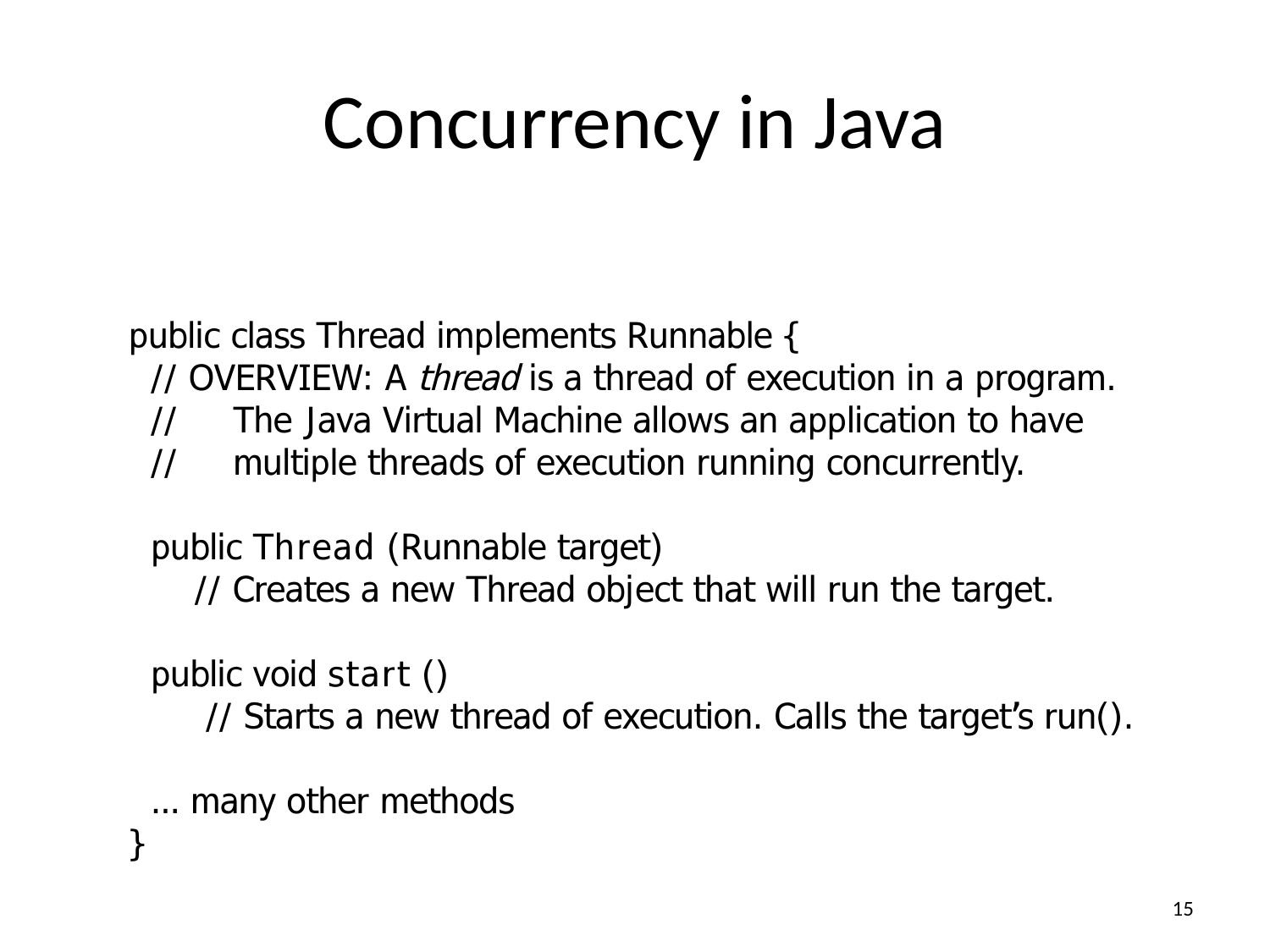

# Concurrency in Java

public class Thread implements Runnable {
  // OVERVIEW: A thread is a thread of execution in a program.
  //     The Java Virtual Machine allows an application to have
  //     multiple threads of execution running concurrently.

  public Thread (Runnable target)
      // Creates a new Thread object that will run the target.

  public void start ()
       // Starts a new thread of execution. Calls the target’s run().

  … many other methods
}
15